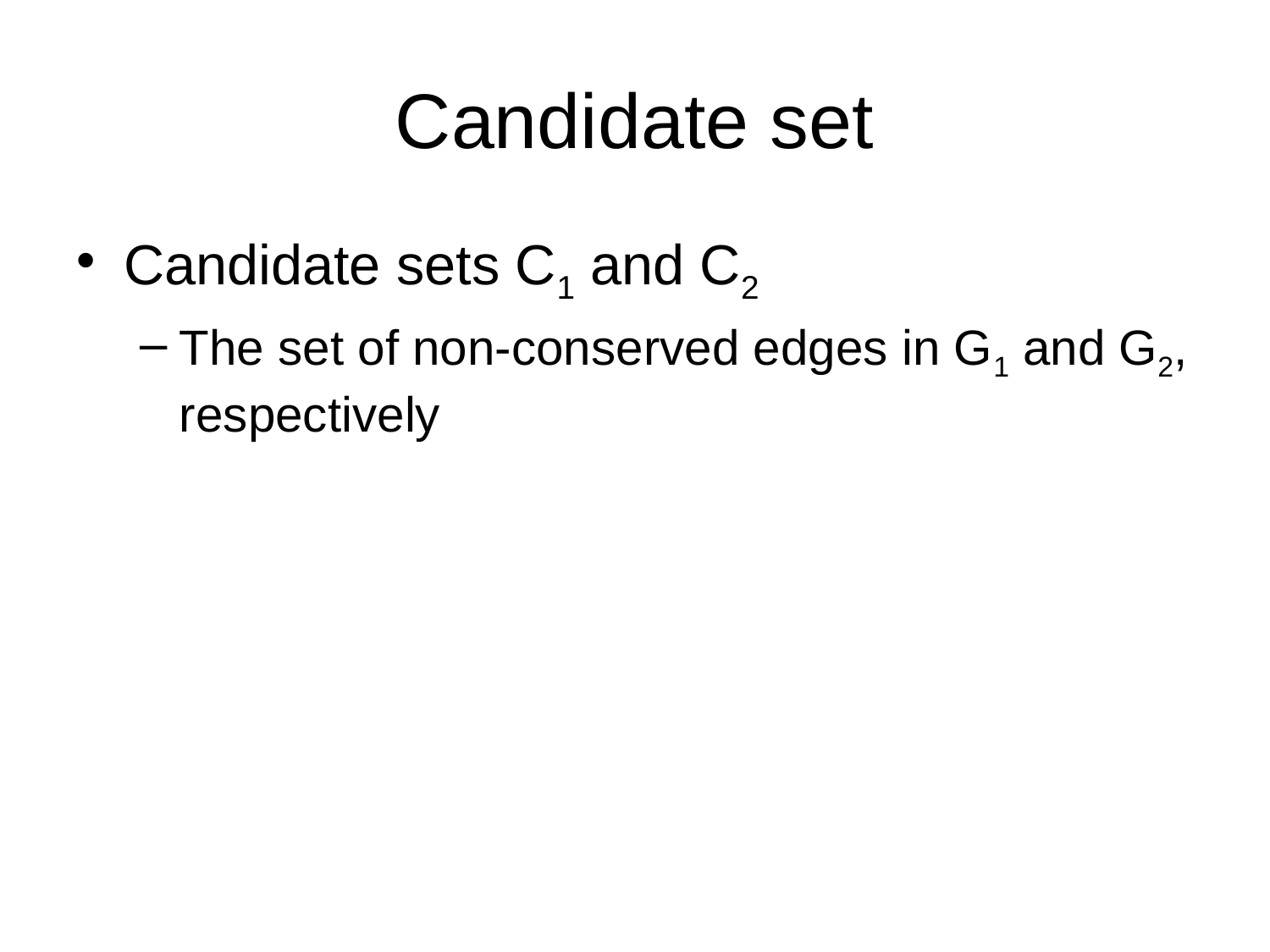

# Candidate set
Candidate sets C1 and C2
The set of non-conserved edges in G1 and G2, respectively